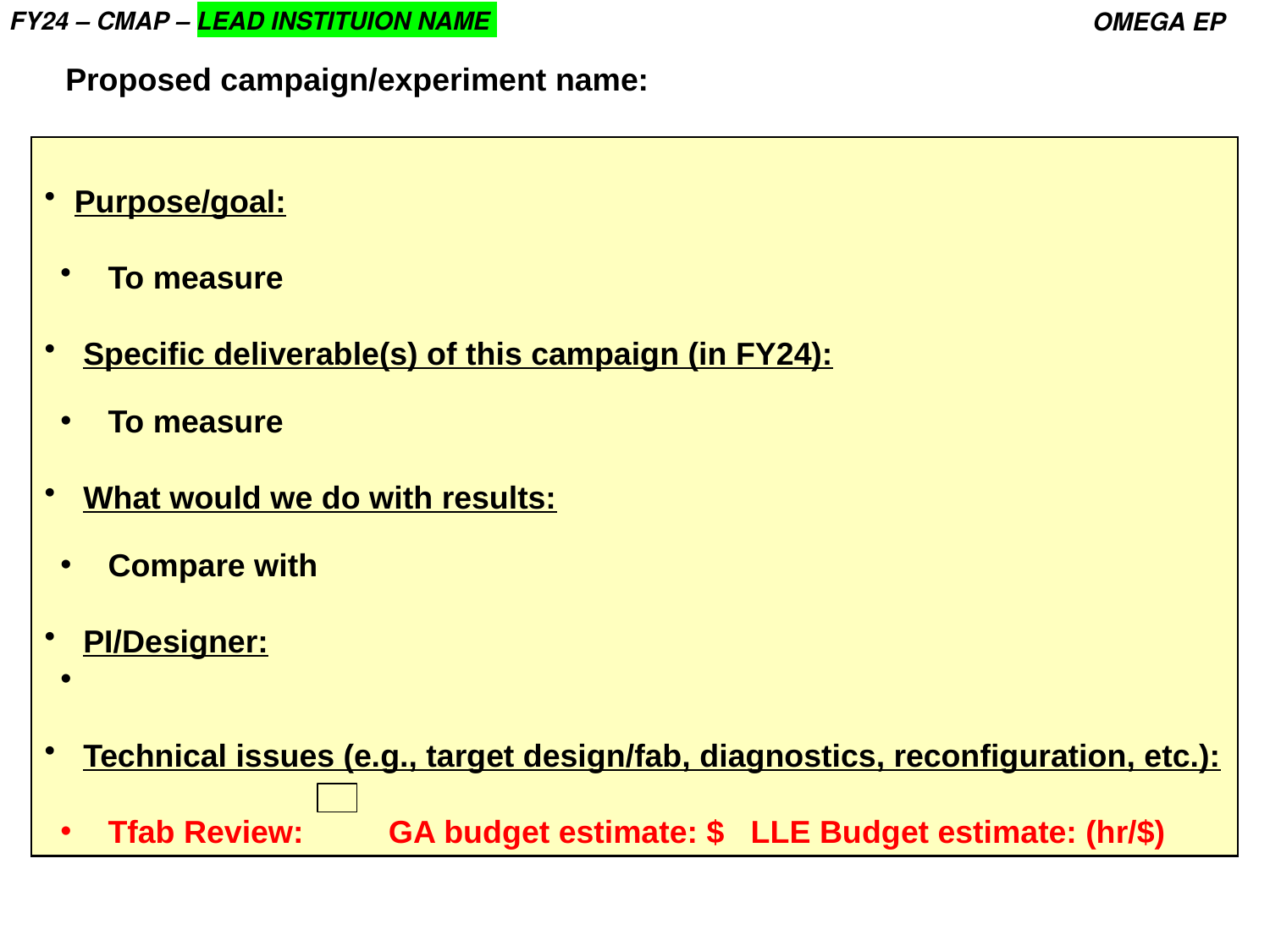

OMEGA EP
FY24 – CMAP – LEAD INSTITUION NAME
Proposed campaign/experiment name:

Purpose/goal:

To measure

 Specific deliverable(s) of this campaign (in FY24):

To measure

 What would we do with results:

Compare with

 PI/Designer:

 Technical issues (e.g., target design/fab, diagnostics, reconfiguration, etc.):

Tfab Review: 	   GA budget estimate: $   LLE Budget estimate: (hr/$)